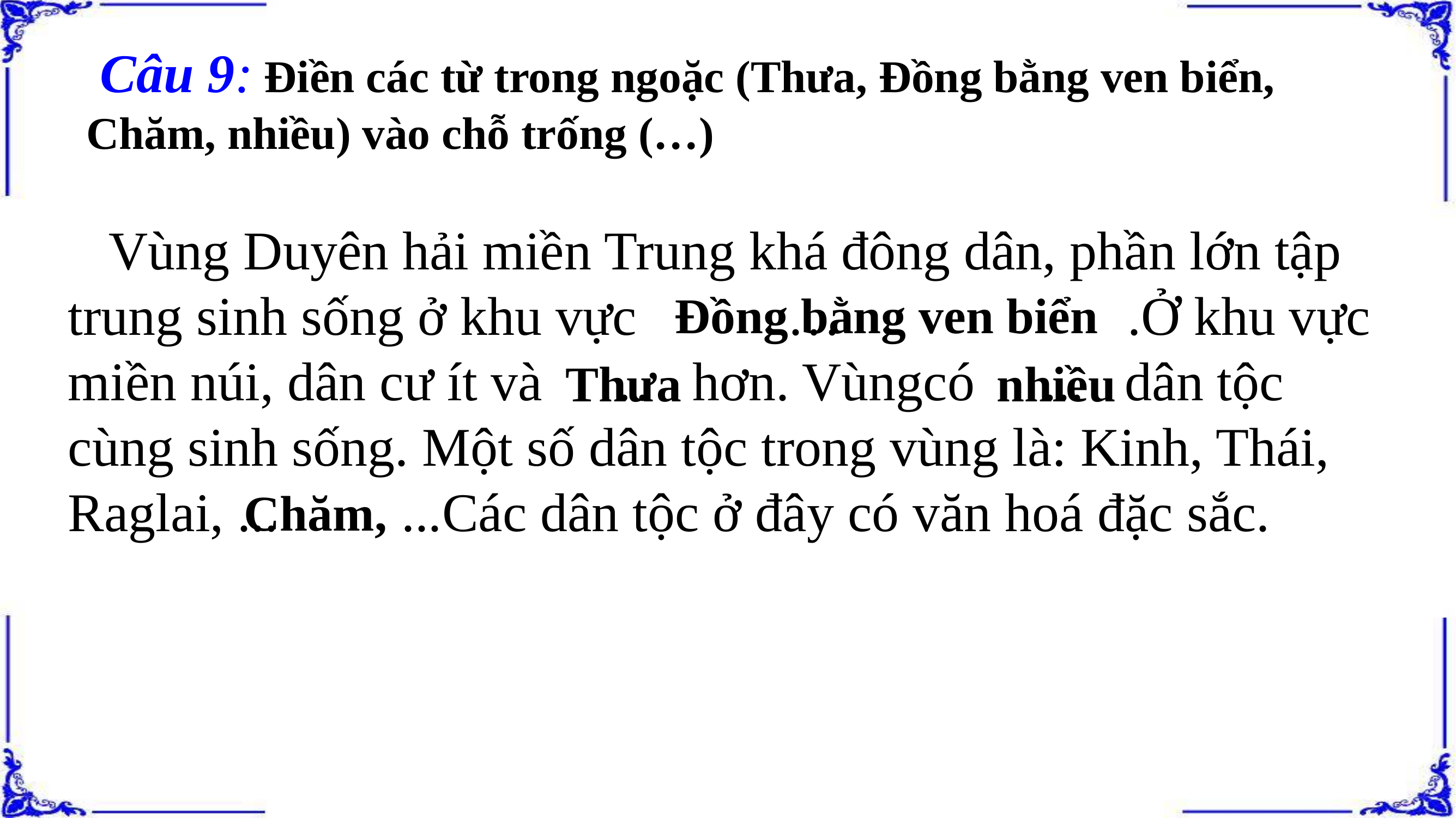

Câu 9: Điền các từ trong ngoặc (Thưa, Đồng bằng ven biển,  Chăm, nhiều) vào chỗ trống (…)
   Vùng Duyên hải miền Trung khá đông dân, phần lớn tập trung sinh sống ở khu vực           …                     .Ở khu vực miền núi, dân cư ít và    …   hơn. Vùngcó     ...   dân tộc cùng sinh sống. Một số dân tộc trong vùng là: Kinh, Thái, Raglai, ...         ...Các dân tộc ở đây có văn hoá đặc sắc.
Đồng bằng ven biển
Thưa
nhiều
 Chăm,